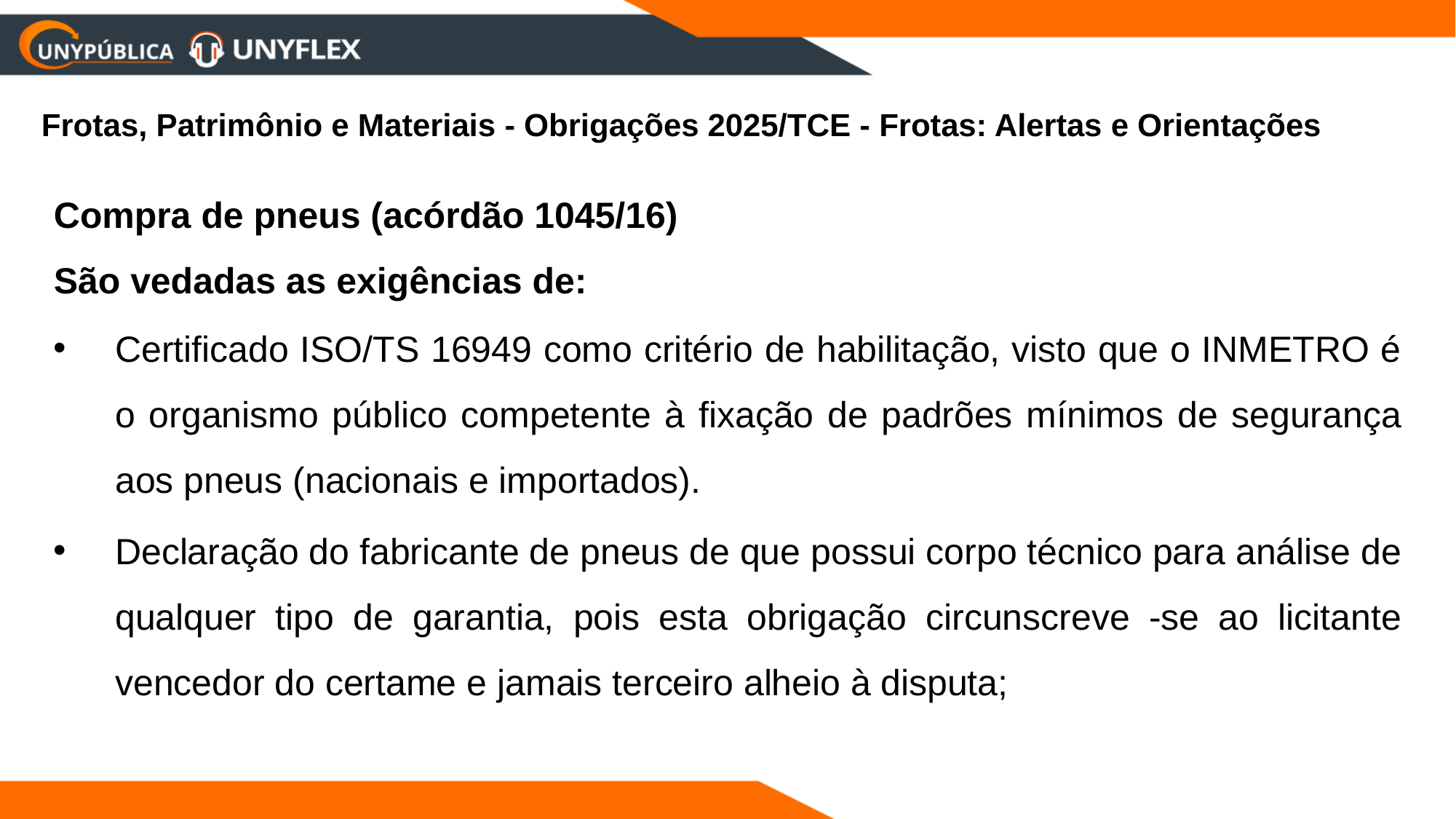

Frotas, Patrimônio e Materiais - Obrigações 2025/TCE - Frotas: Alertas e Orientações
Compra de pneus (acórdão 1045/16)
São vedadas as exigências de:
Certificado ISO/TS 16949 como critério de habilitação, visto que o INMETRO é o organismo público competente à fixação de padrões mínimos de segurança aos pneus (nacionais e importados).
Declaração do fabricante de pneus de que possui corpo técnico para análise de qualquer tipo de garantia, pois esta obrigação circunscreve -se ao licitante vencedor do certame e jamais terceiro alheio à disputa;